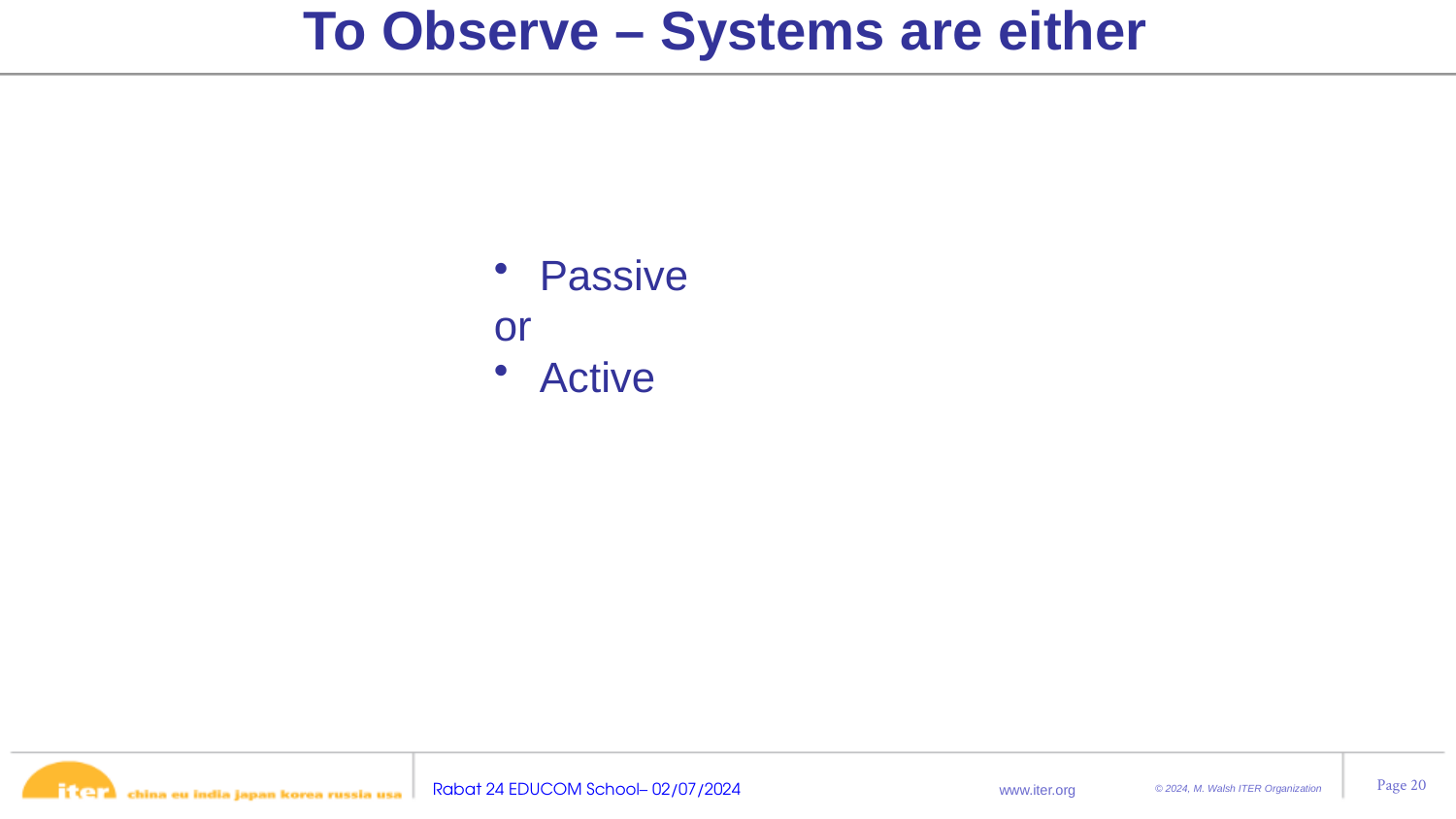

To Observe – Systems are either
Passive
or
Active